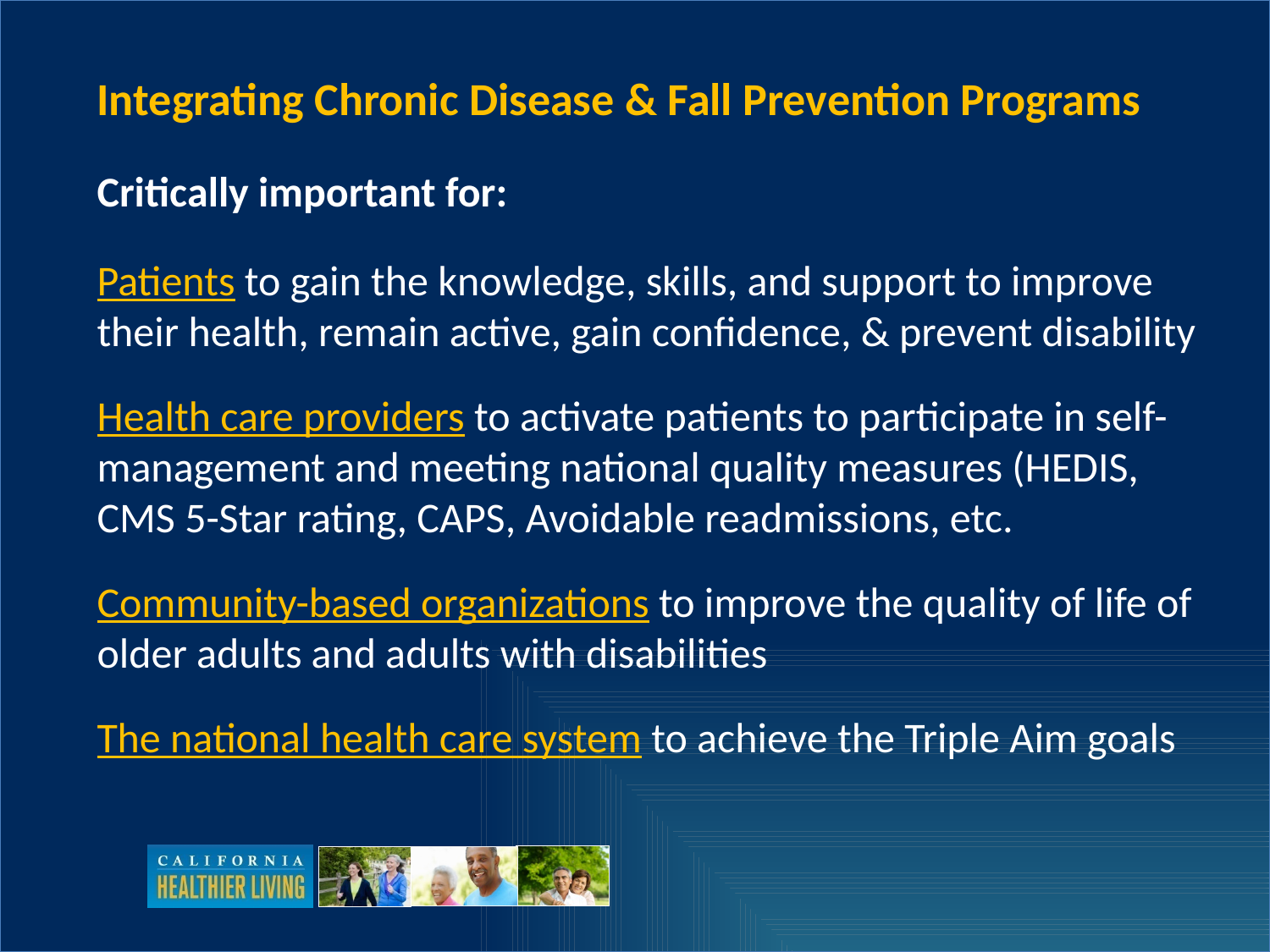

Integrating Chronic Disease & Fall Prevention Programs
Critically important for:

Patients to gain the knowledge, skills, and support to improve their health, remain active, gain confidence, & prevent disability

Health care providers to activate patients to participate in self-management and meeting national quality measures (HEDIS, CMS 5-Star rating, CAPS, Avoidable readmissions, etc.

Community-based organizations to improve the quality of life of older adults and adults with disabilities

The national health care system to achieve the Triple Aim goals